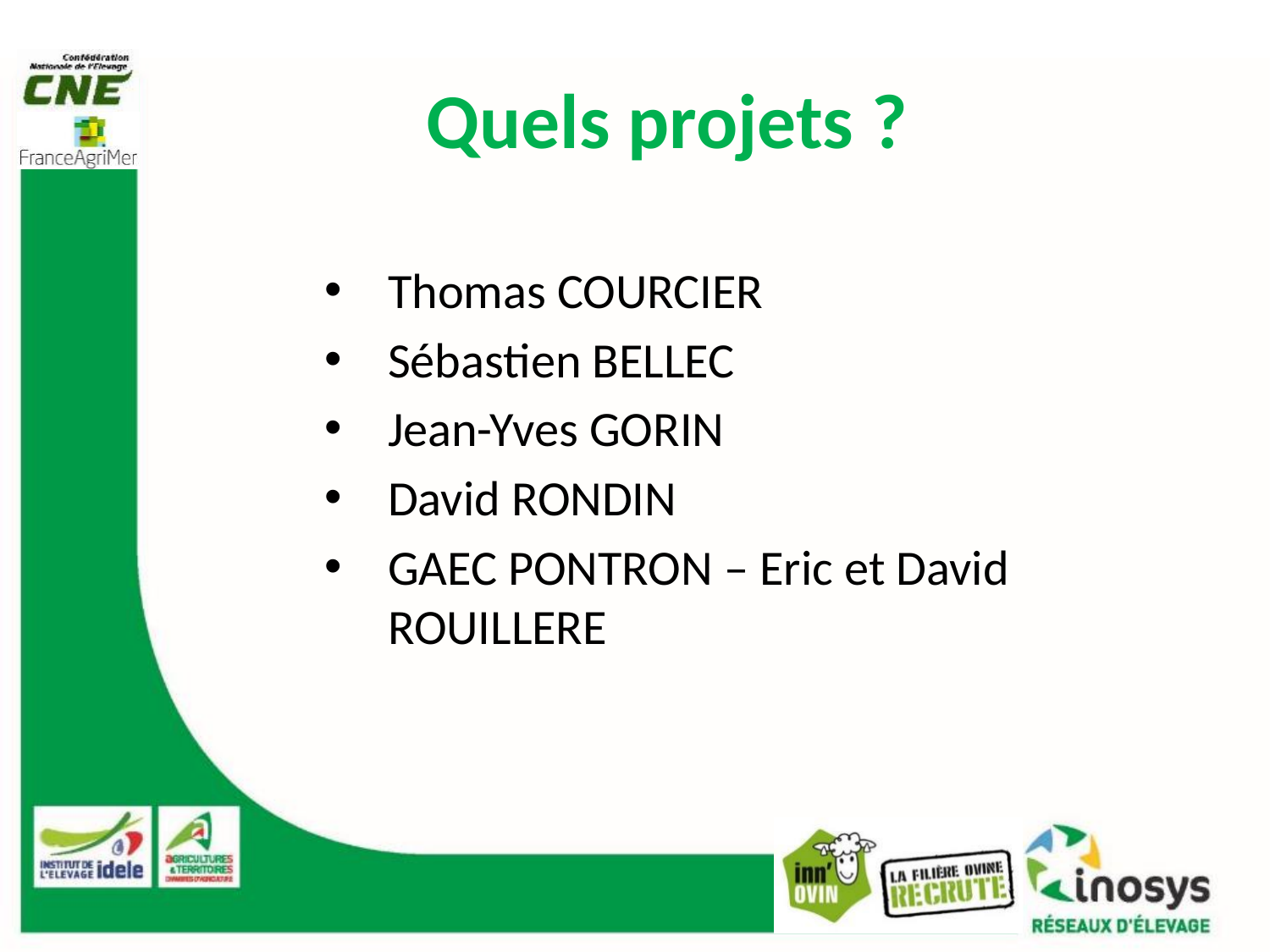

# Quels projets ?
Thomas COURCIER
Sébastien BELLEC
Jean-Yves GORIN
David RONDIN
GAEC PONTRON – Eric et David ROUILLERE